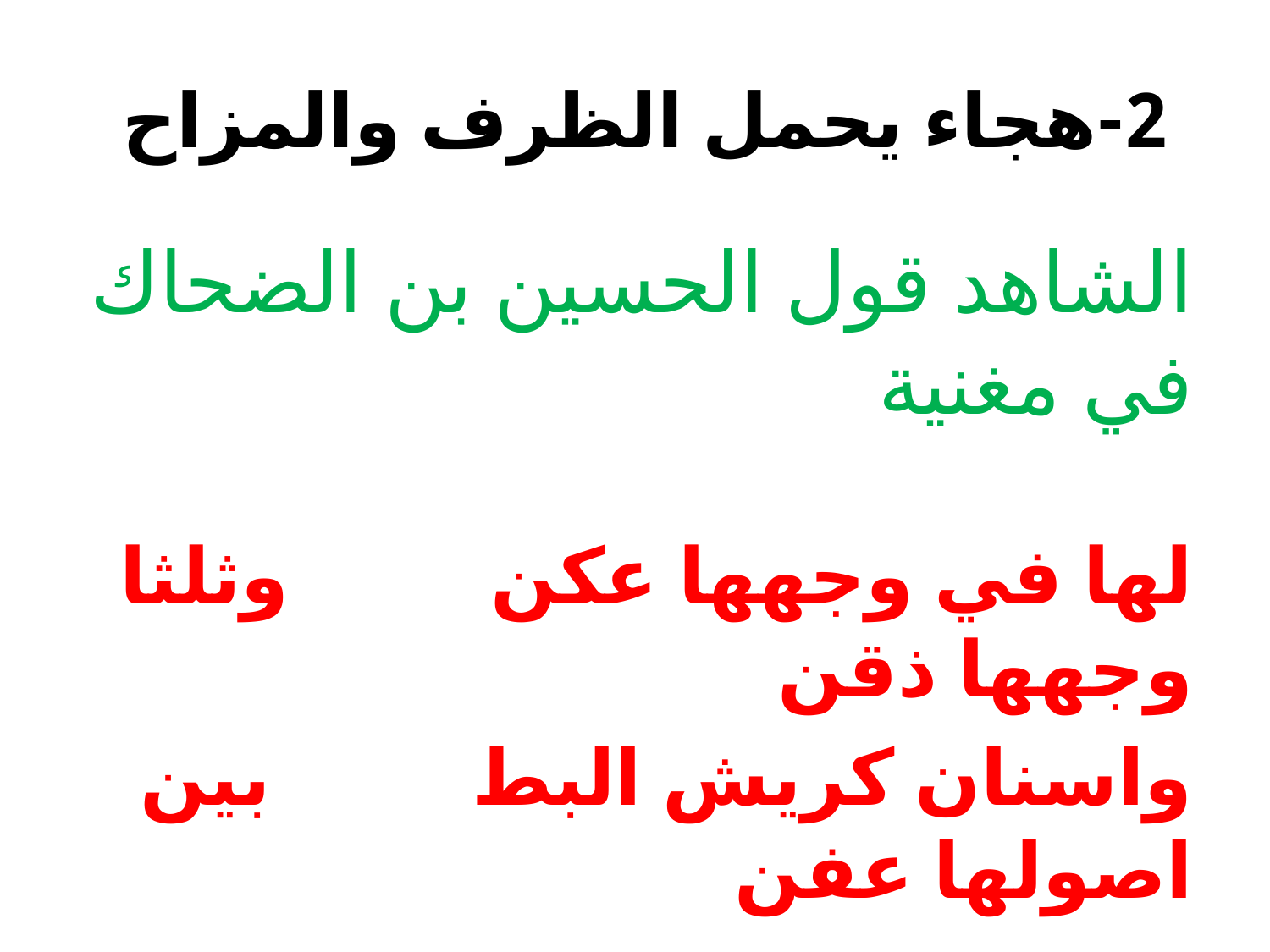

# 2-هجاء يحمل الظرف والمزاح
الشاهد قول الحسين بن الضحاك في مغنية

لها في وجهها عكن          وثلثا وجهها ذقن
واسنان كريش البط          بين اصولها عفن